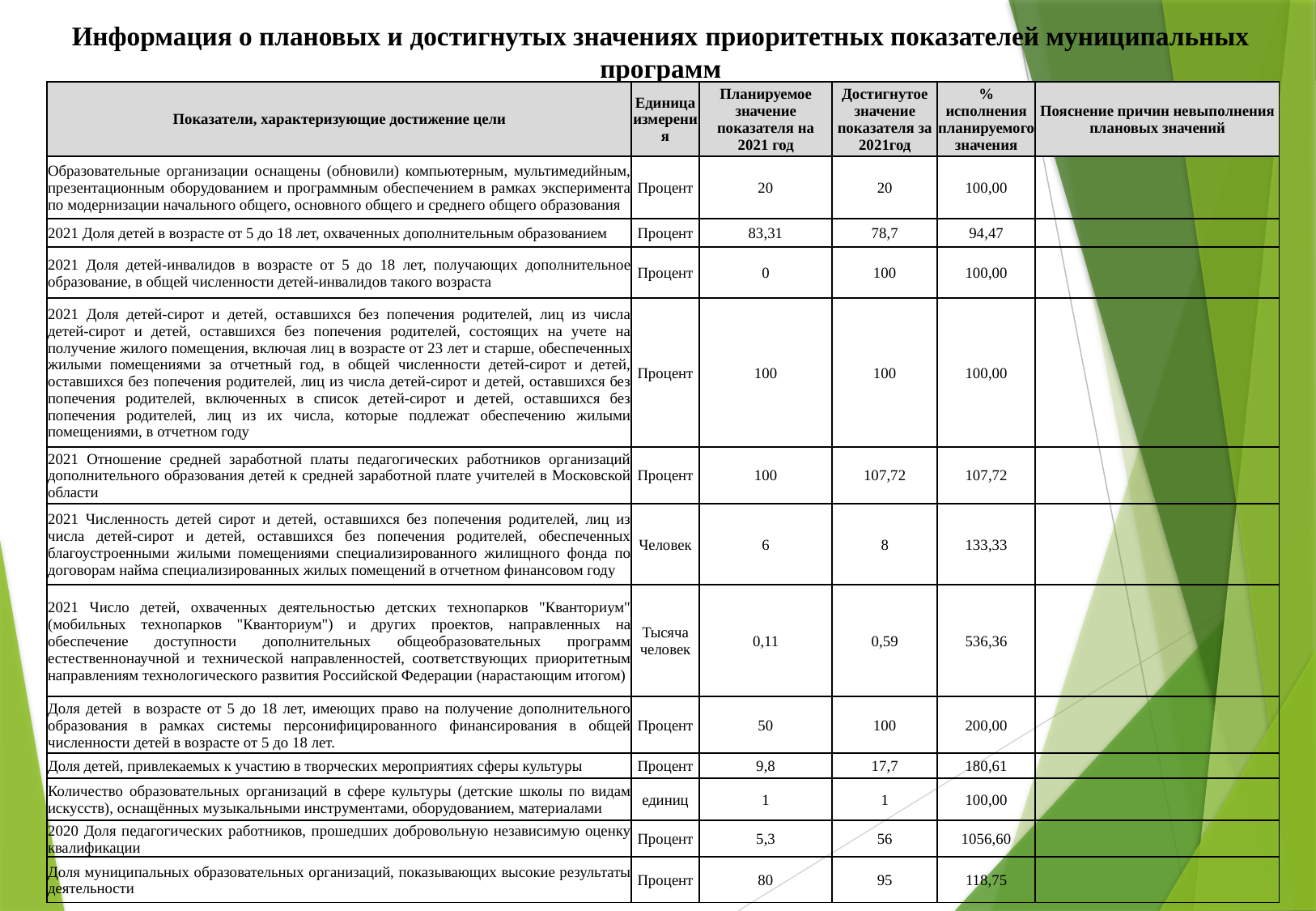

Информация о плановых и достигнутых значениях приоритетных показателей муниципальных программ
| Показатели, характеризующие достижение цели | Единица измерения | Планируемое значение показателя на 2021 год | Достигнутое значение показателя за 2021год | % исполнения планируемого значения | Пояснение причин невыполнения плановых значений |
| --- | --- | --- | --- | --- | --- |
| Образовательные организации оснащены (обновили) компьютерным, мультимедийным, презентационным оборудованием и программным обеспечением в рамках эксперимента по модернизации начального общего, основного общего и среднего общего образования | Процент | 20 | 20 | 100,00 |  |
| 2021 Доля детей в возрасте от 5 до 18 лет, охваченных дополнительным образованием | Процент | 83,31 | 78,7 | 94,47 |  |
| 2021 Доля детей-инвалидов в возрасте от 5 до 18 лет, получающих дополнительное образование, в общей численности детей-инвалидов такого возраста | Процент | 0 | 100 | 100,00 |  |
| 2021 Доля детей-сирот и детей, оставшихся без попечения родителей, лиц из числа детей-сирот и детей, оставшихся без попечения родителей, состоящих на учете на получение жилого помещения, включая лиц в возрасте от 23 лет и старше, обеспеченных жилыми помещениями за отчетный год, в общей численности детей-сирот и детей, оставшихся без попечения родителей, лиц из числа детей-сирот и детей, оставшихся без попечения родителей, включенных в список детей-сирот и детей, оставшихся без попечения родителей, лиц из их числа, которые подлежат обеспечению жилыми помещениями, в отчетном году | Процент | 100 | 100 | 100,00 |  |
| 2021 Отношение средней заработной платы педагогических работников организаций дополнительного образования детей к средней заработной плате учителей в Московской области | Процент | 100 | 107,72 | 107,72 |  |
| 2021 Численность детей сирот и детей, оставшихся без попечения родителей, лиц из числа детей-сирот и детей, оставшихся без попечения родителей, обеспеченных благоустроенными жилыми помещениями специализированного жилищного фонда по договорам найма специализированных жилых помещений в отчетном финансовом году | Человек | 6 | 8 | 133,33 |  |
| 2021 Число детей, охваченных деятельностью детских технопарков "Кванториум" (мобильных технопарков "Кванториум") и других проектов, направленных на обеспечение доступности дополнительных общеобразовательных программ естественнонаучной и технической направленностей, соответствующих приоритетным направлениям технологического развития Российской Федерации (нарастающим итогом) | Тысяча человек | 0,11 | 0,59 | 536,36 |  |
| Доля детей в возрасте от 5 до 18 лет, имеющих право на получение дополнительного образования в рамках системы персонифицированного финансирования в общей численности детей в возрасте от 5 до 18 лет. | Процент | 50 | 100 | 200,00 |  |
| Доля детей, привлекаемых к участию в творческих мероприятиях сферы культуры | Процент | 9,8 | 17,7 | 180,61 |  |
| Количество образовательных организаций в сфере культуры (детские школы по видам искусств), оснащённых музыкальными инструментами, оборудованием, материалами | единиц | 1 | 1 | 100,00 |  |
| 2020 Доля педагогических работников, прошедших добровольную независимую оценку квалификации | Процент | 5,3 | 56 | 1056,60 |  |
| Доля муниципальных образовательных организаций, показывающих высокие результаты деятельности | Процент | 80 | 95 | 118,75 |  |